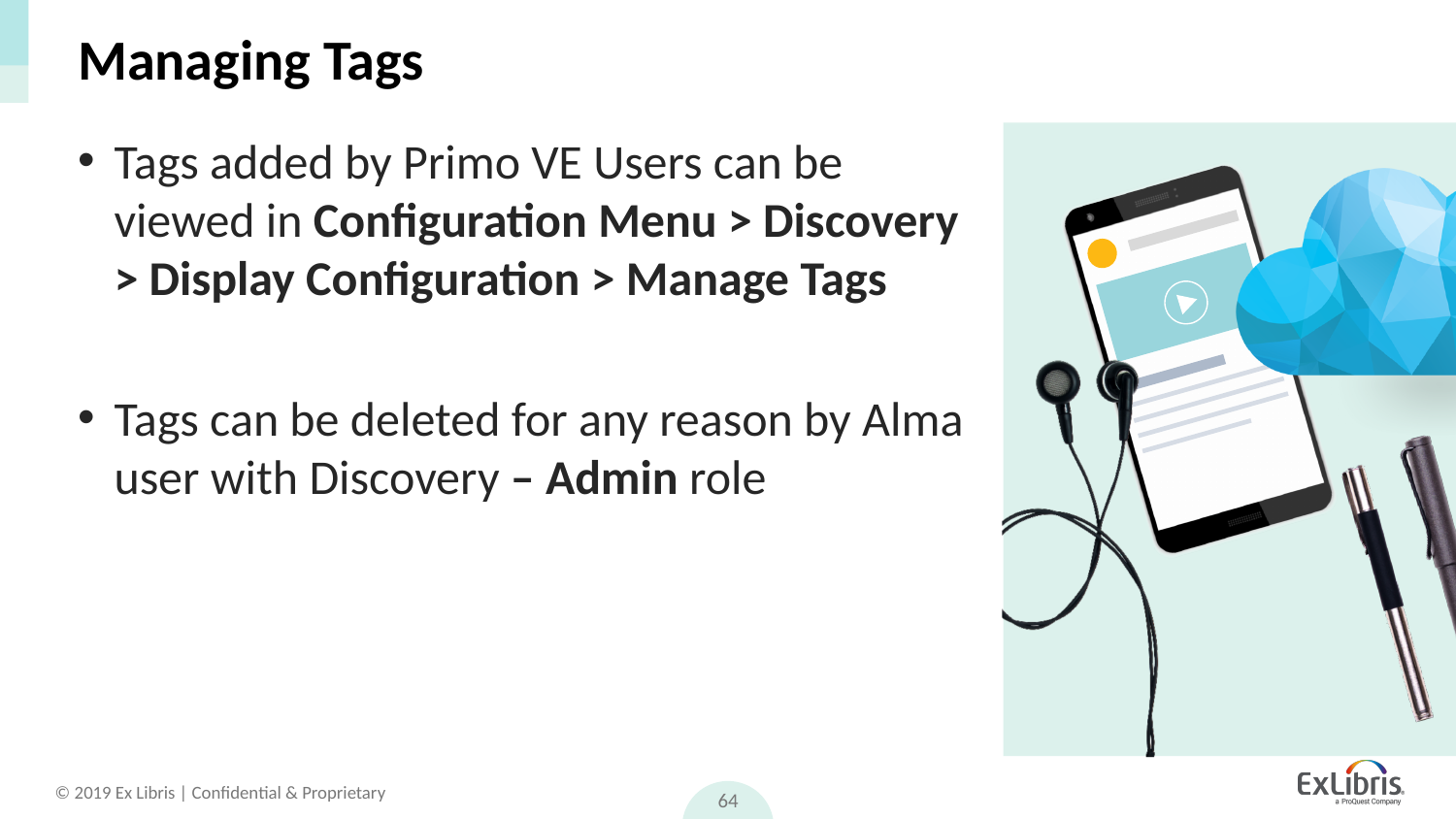

# Managing Tags
Tags added by Primo VE Users can be viewed in Configuration Menu > Discovery > Display Configuration > Manage Tags

Tags can be deleted for any reason by Alma user with Discovery – Admin role

64